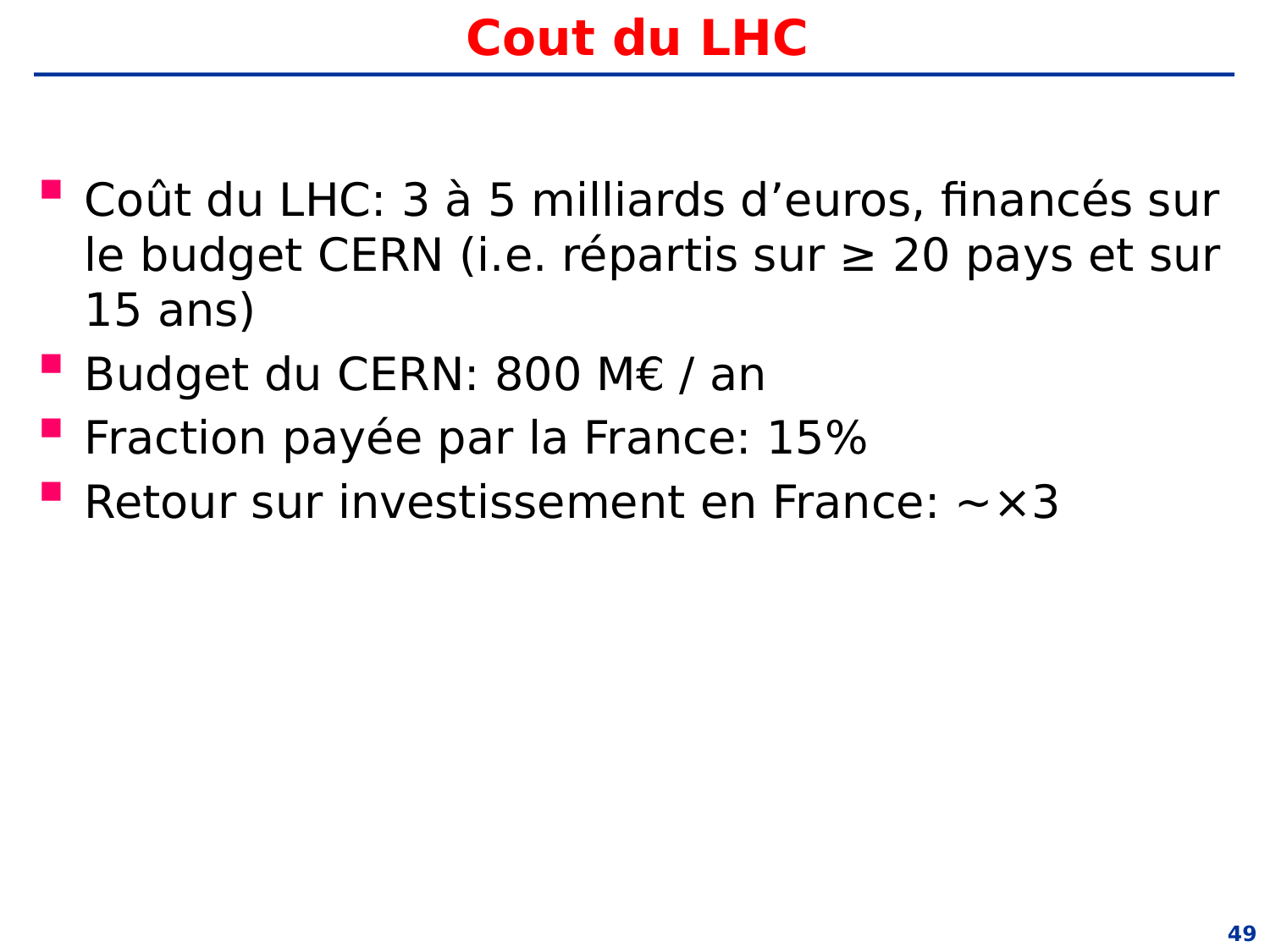

# Cout du LHC

Coût du LHC: 3 à 5 milliards d’euros, financés sur le budget CERN (i.e. répartis sur ≥ 20 pays et sur 15 ans)
Budget du CERN: 800 M€ / an
Fraction payée par la France: 15%
Retour sur investissement en France: ~×3

49